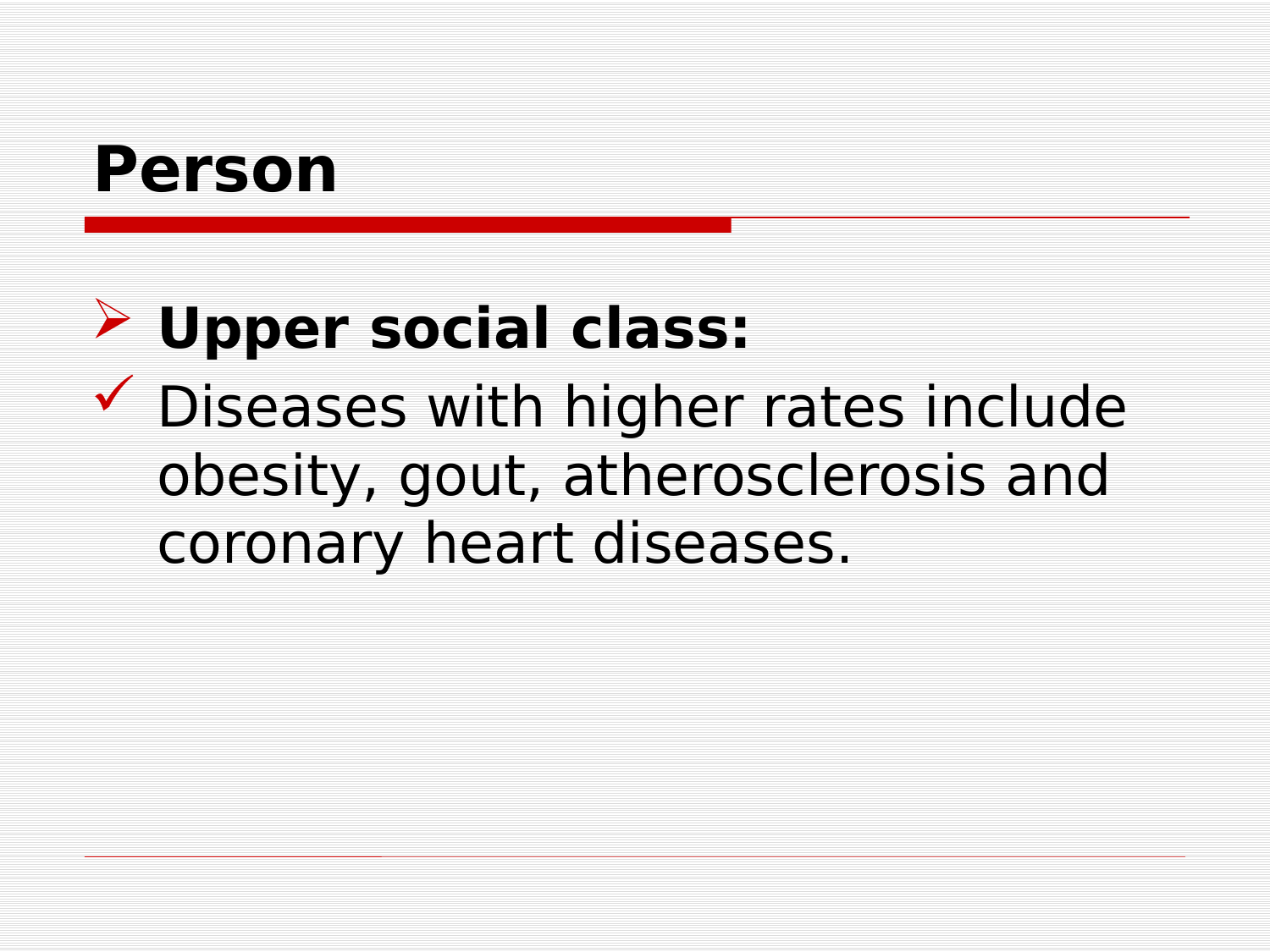

# Person
Upper social class:
Diseases with higher rates include obesity, gout, atherosclerosis and coronary heart diseases.